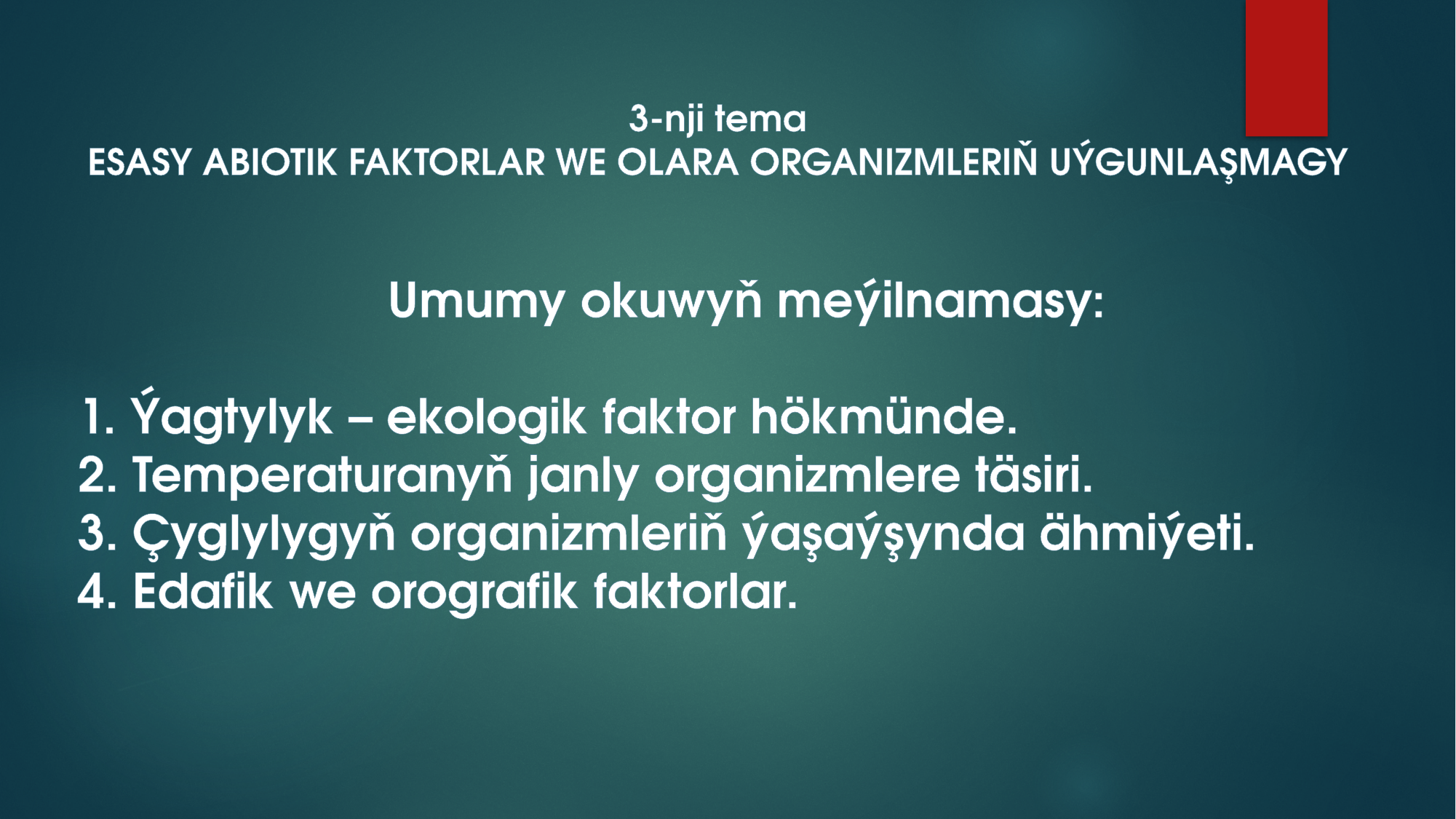

3-nji tema
ESASY ABIOTIK FAKTORLAR WE OLARA ORGANIZMLERIŇ UÝGUNLAŞMAGY

Umumy okuwyň meýilnamasy:

1. Ýagtylyk – ekologik faktor hökmünde.
2. Temperaturanyň janly organizmlere täsiri.
3. Çyglylygyň organizmleriň ýaşaýşynda ähmiýeti.
4. Edafik we orografik faktorlar.